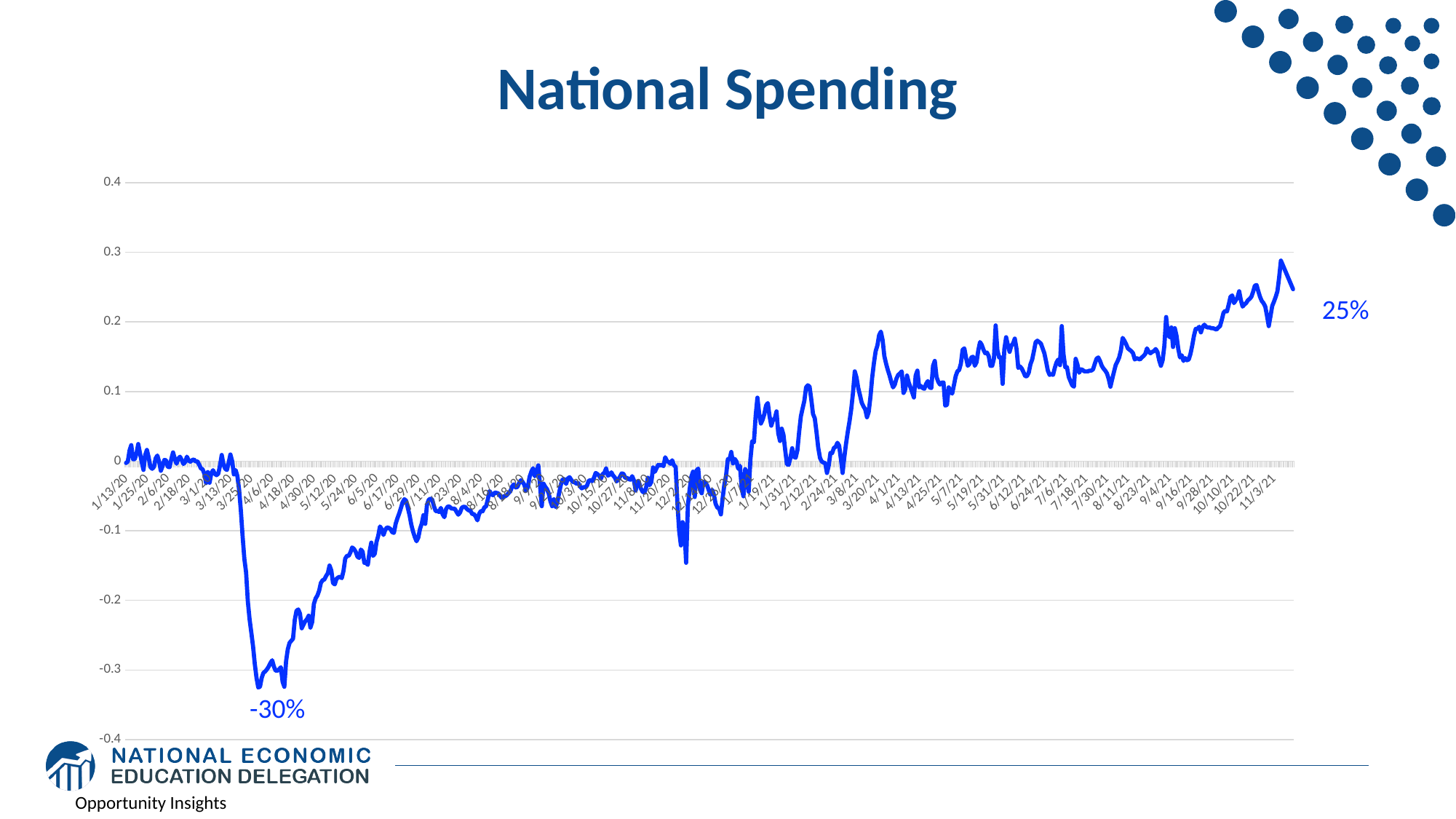

# National Spending

### Chart

| Category | Spending |
|---|---|
| 43843 | -0.00265 |
| 43844 | -0.000536 |
| 43845 | 0.0155 |
| 43846 | 0.023 |
| 43847 | 0.00278 |
| 43848 | 0.00286 |
| 43849 | 0.0112 |
| 43850 | 0.0246 |
| 43851 | 0.0114 |
| 43852 | -0.00135 |
| 43853 | -0.0126 |
| 43854 | 0.00893 |
| 43855 | 0.0161 |
| 43856 | 0.00531 |
| 43857 | -0.00844 |
| 43858 | -0.011 |
| 43859 | -0.00837 |
| 43860 | 0.0041 |
| 43861 | 0.00806 |
| 43862 | -0.000822 |
| 43863 | -0.0138 |
| 43864 | -0.00688 |
| 43865 | 0.00175 |
| 43866 | 0.00132 |
| 43867 | -0.00814 |
| 43868 | -0.00865 |
| 43869 | 0.00278 |
| 43870 | 0.0126 |
| 43871 | 0.00365 |
| 43872 | -0.0037 |
| 43873 | 0.00369 |
| 43874 | 0.00635 |
| 43875 | 0.0017 |
| 43876 | -0.0041 |
| 43877 | -0.00119 |
| 43878 | 0.00642 |
| 43879 | 0.000725 |
| 43880 | -0.000807 |
| 43881 | 0.00146 |
| 43882 | 0.00244 |
| 43883 | -0.000493 |
| 43884 | -0.000175 |
| 43885 | -0.00493 |
| 43886 | -0.0103 |
| 43887 | -0.0117 |
| 43888 | -0.0179 |
| 43889 | -0.0314 |
| 43890 | -0.0157 |
| 43891 | -0.031 |
| 43892 | -0.0175 |
| 43893 | -0.013 |
| 43894 | -0.0183 |
| 43895 | -0.0201 |
| 43896 | -0.0181 |
| 43897 | -0.00681 |
| 43898 | 0.00887 |
| 43899 | -0.00435 |
| 43900 | -0.011 |
| 43901 | -0.0127 |
| 43902 | -0.00211 |
| 43903 | 0.00958 |
| 43904 | -1.69e-05 |
| 43905 | -0.0191 |
| 43906 | -0.0129 |
| 43907 | -0.0214 |
| 43908 | -0.0412 |
| 43909 | -0.0709 |
| 43910 | -0.108 |
| 43911 | -0.14 |
| 43912 | -0.16 |
| 43913 | -0.201 |
| 43914 | -0.227 |
| 43915 | -0.246 |
| 43916 | -0.266 |
| 43917 | -0.291 |
| 43918 | -0.311 |
| 43919 | -0.325 |
| 43920 | -0.324 |
| 43921 | -0.311 |
| 43922 | -0.304 |
| 43923 | -0.302 |
| 43924 | -0.299 |
| 43925 | -0.295 |
| 43926 | -0.29 |
| 43927 | -0.286 |
| 43928 | -0.295 |
| 43929 | -0.301 |
| 43930 | -0.301 |
| 43931 | -0.299 |
| 43932 | -0.296 |
| 43933 | -0.317 |
| 43934 | -0.324 |
| 43935 | -0.287 |
| 43936 | -0.27 |
| 43937 | -0.261 |
| 43938 | -0.258 |
| 43939 | -0.255 |
| 43940 | -0.228 |
| 43941 | -0.215 |
| 43942 | -0.213 |
| 43943 | -0.219 |
| 43944 | -0.24 |
| 43945 | -0.235 |
| 43946 | -0.23 |
| 43947 | -0.227 |
| 43948 | -0.222 |
| 43949 | -0.239 |
| 43950 | -0.231 |
| 43951 | -0.205 |
| 43952 | -0.197 |
| 43953 | -0.193 |
| 43954 | -0.186 |
| 43955 | -0.175 |
| 43956 | -0.171 |
| 43957 | -0.17 |
| 43958 | -0.165 |
| 43959 | -0.161 |
| 43960 | -0.15 |
| 43961 | -0.157 |
| 43962 | -0.175 |
| 43963 | -0.177 |
| 43964 | -0.169 |
| 43965 | -0.167 |
| 43966 | -0.166 |
| 43967 | -0.168 |
| 43968 | -0.158 |
| 43969 | -0.14 |
| 43970 | -0.136 |
| 43971 | -0.136 |
| 43972 | -0.131 |
| 43973 | -0.124 |
| 43974 | -0.126 |
| 43975 | -0.13 |
| 43976 | -0.137 |
| 43977 | -0.139 |
| 43978 | -0.127 |
| 43979 | -0.13 |
| 43980 | -0.146 |
| 43981 | -0.146 |
| 43982 | -0.149 |
| 43983 | -0.13 |
| 43984 | -0.117 |
| 43985 | -0.136 |
| 43986 | -0.133 |
| 43987 | -0.116 |
| 43988 | -0.107 |
| 43989 | -0.0938 |
| 43990 | -0.0979 |
| 43991 | -0.106 |
| 43992 | -0.0988 |
| 43993 | -0.0952 |
| 43994 | -0.0958 |
| 43995 | -0.0974 |
| 43996 | -0.102 |
| 43997 | -0.103 |
| 43998 | -0.0899 |
| 43999 | -0.0821 |
| 44000 | -0.0753 |
| 44001 | -0.0676 |
| 44002 | -0.0592 |
| 44003 | -0.0547 |
| 44004 | -0.0567 |
| 44005 | -0.0672 |
| 44006 | -0.0775 |
| 44007 | -0.0913 |
| 44008 | -0.101 |
| 44009 | -0.109 |
| 44010 | -0.115 |
| 44011 | -0.11 |
| 44012 | -0.0974 |
| 44013 | -0.0897 |
| 44014 | -0.0776 |
| 44015 | -0.0901 |
| 44016 | -0.0627 |
| 44017 | -0.0557 |
| 44018 | -0.0537 |
| 44019 | -0.0553 |
| 44020 | -0.0646 |
| 44021 | -0.0718 |
| 44022 | -0.0718 |
| 44023 | -0.073 |
| 44024 | -0.0672 |
| 44025 | -0.0762 |
| 44026 | -0.0805 |
| 44027 | -0.0688 |
| 44028 | -0.065 |
| 44029 | -0.0654 |
| 44030 | -0.068 |
| 44031 | -0.0682 |
| 44032 | -0.0684 |
| 44033 | -0.0728 |
| 44034 | -0.0769 |
| 44035 | -0.0739 |
| 44036 | -0.067 |
| 44037 | -0.0655 |
| 44038 | -0.0658 |
| 44039 | -0.0688 |
| 44040 | -0.0707 |
| 44041 | -0.0712 |
| 44042 | -0.076 |
| 44043 | -0.076 |
| 44044 | -0.0796 |
| 44045 | -0.085 |
| 44046 | -0.0758 |
| 44047 | -0.0716 |
| 44048 | -0.072 |
| 44049 | -0.0664 |
| 44050 | -0.0649 |
| 44051 | -0.0549 |
| 44052 | -0.0429 |
| 44053 | -0.048 |
| 44054 | -0.0488 |
| 44055 | -0.0451 |
| 44056 | -0.0456 |
| 44057 | -0.0463 |
| 44058 | -0.0495 |
| 44059 | -0.0526 |
| 44060 | -0.0506 |
| 44061 | -0.0505 |
| 44062 | -0.0485 |
| 44063 | -0.0456 |
| 44064 | -0.0429 |
| 44065 | -0.0362 |
| 44066 | -0.0334 |
| 44067 | -0.0378 |
| 44068 | -0.0371 |
| 44069 | -0.0315 |
| 44070 | -0.0274 |
| 44071 | -0.0299 |
| 44072 | -0.0341 |
| 44073 | -0.0429 |
| 44074 | -0.0374 |
| 44075 | -0.0227 |
| 44076 | -0.0152 |
| 44077 | -0.0102 |
| 44078 | -0.0217 |
| 44079 | -0.0159 |
| 44080 | -0.00613 |
| 44081 | -0.034 |
| 44082 | -0.0647 |
| 44083 | -0.0323 |
| 44084 | -0.0369 |
| 44085 | -0.0402 |
| 44086 | -0.0463 |
| 44087 | -0.0578 |
| 44088 | -0.0647 |
| 44089 | -0.0548 |
| 44090 | -0.0655 |
| 44091 | -0.0588 |
| 44092 | -0.0455 |
| 44093 | -0.0338 |
| 44094 | -0.0261 |
| 44095 | -0.026 |
| 44096 | -0.0327 |
| 44097 | -0.0249 |
| 44098 | -0.0231 |
| 44099 | -0.0271 |
| 44100 | -0.0299 |
| 44101 | -0.0305 |
| 44102 | -0.0324 |
| 44103 | -0.0317 |
| 44104 | -0.0362 |
| 44105 | -0.0391 |
| 44106 | -0.0374 |
| 44107 | -0.0375 |
| 44108 | -0.0352 |
| 44109 | -0.0284 |
| 44110 | -0.0272 |
| 44111 | -0.0288 |
| 44112 | -0.024 |
| 44113 | -0.017 |
| 44114 | -0.0186 |
| 44115 | -0.0209 |
| 44116 | -0.0254 |
| 44117 | -0.0187 |
| 44118 | -0.0168 |
| 44119 | -0.0105 |
| 44120 | -0.0207 |
| 44121 | -0.0196 |
| 44122 | -0.0161 |
| 44123 | -0.0206 |
| 44124 | -0.0234 |
| 44125 | -0.0291 |
| 44126 | -0.0264 |
| 44127 | -0.0222 |
| 44128 | -0.0176 |
| 44129 | -0.0183 |
| 44130 | -0.0241 |
| 44131 | -0.0241 |
| 44132 | -0.0259 |
| 44133 | -0.0266 |
| 44134 | -0.0216 |
| 44135 | -0.0278 |
| 44136 | -0.0422 |
| 44137 | -0.0291 |
| 44138 | -0.0316 |
| 44139 | -0.0394 |
| 44140 | -0.0439 |
| 44141 | -0.0454 |
| 44142 | -0.038 |
| 44143 | -0.0239 |
| 44144 | -0.0345 |
| 44145 | -0.0298 |
| 44146 | -0.00909 |
| 44147 | -0.0153 |
| 44148 | -0.0101 |
| 44149 | -0.00537 |
| 44150 | -0.00626 |
| 44151 | -0.0052 |
| 44152 | -0.00716 |
| 44153 | 0.00562 |
| 44154 | 0.000216 |
| 44155 | -0.00133 |
| 44156 | -0.00382 |
| 44157 | 0.00129 |
| 44158 | -0.00593 |
| 44159 | -0.00844 |
| 44160 | -0.0611 |
| 44161 | -0.1 |
| 44162 | -0.121 |
| 44163 | -0.0877 |
| 44164 | -0.0946 |
| 44165 | -0.146 |
| 44166 | -0.064 |
| 44167 | -0.0411 |
| 44168 | -0.0222 |
| 44169 | -0.0151 |
| 44170 | -0.0515 |
| 44171 | -0.0133 |
| 44172 | -0.0107 |
| 44173 | -0.0408 |
| 44174 | -0.0461 |
| 44175 | -0.0295 |
| 44176 | -0.0306 |
| 44177 | -0.0342 |
| 44178 | -0.0412 |
| 44179 | -0.0484 |
| 44180 | -0.0411 |
| 44181 | -0.0484 |
| 44182 | -0.0613 |
| 44183 | -0.0668 |
| 44184 | -0.068 |
| 44185 | -0.0765 |
| 44186 | -0.0537 |
| 44187 | -0.0336 |
| 44188 | -0.0206 |
| 44189 | 0.00287 |
| 44190 | 0.00278 |
| 44191 | 0.0132 |
| 44192 | -0.00327 |
| 44193 | 0.0033 |
| 44194 | -0.000594 |
| 44195 | -0.0109 |
| 44196 | -0.00677 |
| 44197 | -0.0398 |
| 44198 | -0.0505 |
| 44199 | -0.0114 |
| 44200 | -0.0214 |
| 44201 | -0.0439 |
| 44202 | 0.00276 |
| 44203 | 0.0286 |
| 44204 | 0.0272 |
| 44205 | 0.0647 |
| 44206 | 0.0912 |
| 44207 | 0.069 |
| 44208 | 0.0541 |
| 44209 | 0.0594 |
| 44210 | 0.0678 |
| 44211 | 0.08 |
| 44212 | 0.0835 |
| 44213 | 0.0646 |
| 44214 | 0.051 |
| 44215 | 0.0594 |
| 44216 | 0.0614 |
| 44217 | 0.0715 |
| 44218 | 0.0403 |
| 44219 | 0.029 |
| 44220 | 0.0467 |
| 44221 | 0.0377 |
| 44222 | 0.0159 |
| 44223 | -0.00463 |
| 44224 | -0.00524 |
| 44225 | 0.005 |
| 44226 | 0.0186 |
| 44227 | 0.0062 |
| 44228 | 0.00496 |
| 44229 | 0.0157 |
| 44230 | 0.0418 |
| 44231 | 0.0645 |
| 44232 | 0.0758 |
| 44233 | 0.0865 |
| 44234 | 0.106 |
| 44235 | 0.109 |
| 44236 | 0.107 |
| 44237 | 0.0888 |
| 44238 | 0.0676 |
| 44239 | 0.0617 |
| 44240 | 0.0414 |
| 44241 | 0.0192 |
| 44242 | 0.00471 |
| 44243 | -0.000479 |
| 44244 | -0.00211 |
| 44245 | -0.00299 |
| 44246 | -0.017 |
| 44247 | -0.0067 |
| 44248 | 0.0119 |
| 44249 | 0.0117 |
| 44250 | 0.0191 |
| 44251 | 0.0205 |
| 44252 | 0.0264 |
| 44253 | 0.0222 |
| 44254 | 0.00357 |
| 44255 | -0.017 |
| 44256 | 0.00582 |
| 44257 | 0.0257 |
| 44258 | 0.0425 |
| 44259 | 0.0578 |
| 44260 | 0.0754 |
| 44261 | 0.0991 |
| 44262 | 0.129 |
| 44263 | 0.12 |
| 44264 | 0.105 |
| 44265 | 0.0946 |
| 44266 | 0.084 |
| 44267 | 0.0786 |
| 44268 | 0.0746 |
| 44269 | 0.0631 |
| 44270 | 0.0707 |
| 44271 | 0.0923 |
| 44272 | 0.12 |
| 44273 | 0.141 |
| 44274 | 0.158 |
| 44275 | 0.166 |
| 44276 | 0.181 |
| 44277 | 0.186 |
| 44278 | 0.174 |
| 44279 | 0.151 |
| 44280 | 0.14 |
| 44281 | 0.131 |
| 44282 | 0.123 |
| 44283 | 0.114 |
| 44284 | 0.106 |
| 44285 | 0.11 |
| 44286 | 0.119 |
| 44287 | 0.124 |
| 44288 | 0.126 |
| 44289 | 0.129 |
| 44290 | 0.098 |
| 44291 | 0.103 |
| 44292 | 0.123 |
| 44293 | 0.113 |
| 44294 | 0.106 |
| 44295 | 0.0988 |
| 44296 | 0.0915 |
| 44297 | 0.123 |
| 44298 | 0.13 |
| 44299 | 0.106 |
| 44300 | 0.108 |
| 44301 | 0.105 |
| 44302 | 0.104 |
| 44303 | 0.111 |
| 44304 | 0.115 |
| 44305 | 0.106 |
| 44306 | 0.105 |
| 44307 | 0.137 |
| 44308 | 0.144 |
| 44309 | 0.121 |
| 44310 | 0.114 |
| 44311 | 0.11 |
| 44312 | 0.113 |
| 44313 | 0.113 |
| 44314 | 0.0799 |
| 44315 | 0.0808 |
| 44316 | 0.106 |
| 44317 | 0.1 |
| 44318 | 0.097 |
| 44319 | 0.109 |
| 44320 | 0.122 |
| 44321 | 0.129 |
| 44322 | 0.131 |
| 44323 | 0.14 |
| 44324 | 0.16 |
| 44325 | 0.162 |
| 44326 | 0.148 |
| 44327 | 0.137 |
| 44328 | 0.14 |
| 44329 | 0.149 |
| 44330 | 0.15 |
| 44331 | 0.137 |
| 44332 | 0.142 |
| 44333 | 0.159 |
| 44334 | 0.171 |
| 44335 | 0.167 |
| 44336 | 0.16 |
| 44337 | 0.155 |
| 44338 | 0.156 |
| 44339 | 0.151 |
| 44340 | 0.137 |
| 44341 | 0.137 |
| 44342 | 0.147 |
| 44343 | 0.195 |
| 44344 | 0.159 |
| 44345 | 0.149 |
| 44346 | 0.149 |
| 44347 | 0.111 |
| 44348 | 0.161 |
| 44349 | 0.178 |
| 44350 | 0.167 |
| 44351 | 0.157 |
| 44352 | 0.166 |
| 44353 | 0.169 |
| 44354 | 0.176 |
| 44355 | 0.161 |
| 44356 | 0.134 |
| 44357 | 0.136 |
| 44358 | 0.133 |
| 44359 | 0.128 |
| 44360 | 0.122 |
| 44361 | 0.122 |
| 44362 | 0.127 |
| 44363 | 0.139 |
| 44364 | 0.146 |
| 44365 | 0.158 |
| 44366 | 0.171 |
| 44367 | 0.173 |
| 44368 | 0.171 |
| 44369 | 0.169 |
| 44370 | 0.162 |
| 44371 | 0.155 |
| 44372 | 0.143 |
| 44373 | 0.13 |
| 44374 | 0.124 |
| 44375 | 0.125 |
| 44376 | 0.124 |
| 44377 | 0.134 |
| 44378 | 0.142 |
| 44379 | 0.146 |
| 44380 | 0.138 |
| 44381 | 0.194 |
| 44382 | 0.154 |
| 44383 | 0.135 |
| 44384 | 0.135 |
| 44385 | 0.121 |
| 44386 | 0.115 |
| 44387 | 0.109 |
| 44388 | 0.107 |
| 44389 | 0.147 |
| 44390 | 0.139 |
| 44391 | 0.127 |
| 44392 | 0.132 |
| 44393 | 0.131 |
| 44394 | 0.129 |
| 44395 | 0.129 |
| 44396 | 0.129 |
| 44397 | 0.13 |
| 44398 | 0.13 |
| 44399 | 0.132 |
| 44400 | 0.14 |
| 44401 | 0.147 |
| 44402 | 0.149 |
| 44403 | 0.144 |
| 44404 | 0.137 |
| 44405 | 0.133 |
| 44406 | 0.13 |
| 44407 | 0.126 |
| 44408 | 0.118 |
| 44409 | 0.107 |
| 44410 | 0.118 |
| 44411 | 0.128 |
| 44412 | 0.138 |
| 44413 | 0.143 |
| 44414 | 0.149 |
| 44415 | 0.159 |
| 44416 | 0.177 |
| 44417 | 0.173 |
| 44418 | 0.168 |
| 44419 | 0.162 |
| 44420 | 0.16 |
| 44421 | 0.158 |
| 44422 | 0.155 |
| 44423 | 0.146 |
| 44424 | 0.148 |
| 44425 | 0.147 |
| 44426 | 0.146 |
| 44427 | 0.149 |
| 44428 | 0.151 |
| 44429 | 0.154 |
| 44430 | 0.162 |
| 44431 | 0.157 |
| 44432 | 0.155 |
| 44433 | 0.157 |
| 44434 | 0.158 |
| 44435 | 0.161 |
| 44436 | 0.157 |
| 44437 | 0.145 |
| 44438 | 0.137 |
| 44439 | 0.145 |
| 44440 | 0.166 |
| 44441 | 0.207 |
| 44442 | 0.183 |
| 44443 | 0.178 |
| 44444 | 0.192 |
| 44445 | 0.164 |
| 44446 | 0.191 |
| 44447 | 0.18 |
| 44448 | 0.161 |
| 44449 | 0.149 |
| 44450 | 0.152 |
| 44451 | 0.144 |
| 44452 | 0.148 |
| 44453 | 0.145 |
| 44454 | 0.146 |
| 44455 | 0.154 |
| 44456 | 0.166 |
| 44457 | 0.18 |
| 44458 | 0.19 |
| 44459 | 0.19 |
| 44460 | 0.193 |
| 44461 | 0.185 |
| 44462 | 0.193 |
| 44463 | 0.196 |
| 44464 | 0.193 |
| 44465 | 0.192 |
| 44466 | 0.192 |
| 44467 | 0.191 |
| 44468 | 0.191 |
| 44469 | 0.19 |
| 44470 | 0.189 |
| 44471 | 0.192 |
| 44472 | 0.194 |
| 44473 | 0.203 |
| 44474 | 0.213 |
| 44475 | 0.216 |
| 44476 | 0.215 |
| 44477 | 0.225 |
| 44478 | 0.236 |
| 44479 | 0.238 |
| 44480 | 0.227 |
| 44481 | 0.231 |
| 44482 | 0.235 |
| 44483 | 0.244 |
| 44484 | 0.231 |
| 44485 | 0.222 |
| 44486 | 0.225 |
| 44487 | 0.227 |
| 44488 | 0.231 |
| 44489 | 0.233 |
| 44490 | 0.236 |
| 44491 | 0.243 |
| 44492 | 0.252 |
| 44493 | 0.253 |
| 44494 | 0.244 |
| 44495 | 0.236 |
| 44496 | 0.23 |
| 44497 | 0.227 |
| 44498 | 0.222 |
| 44499 | 0.209 |
| 44500 | 0.194 |
| 44501 | 0.208 |
| 44502 | 0.223 |
| 44503 | 0.229 |
| 44504 | 0.236 |
| 44505 | 0.244 |
| 44506 | 0.264 |
| 44507 | 0.288 |
| 44514 | 0.247 |
25%
-30%
Opportunity Insights